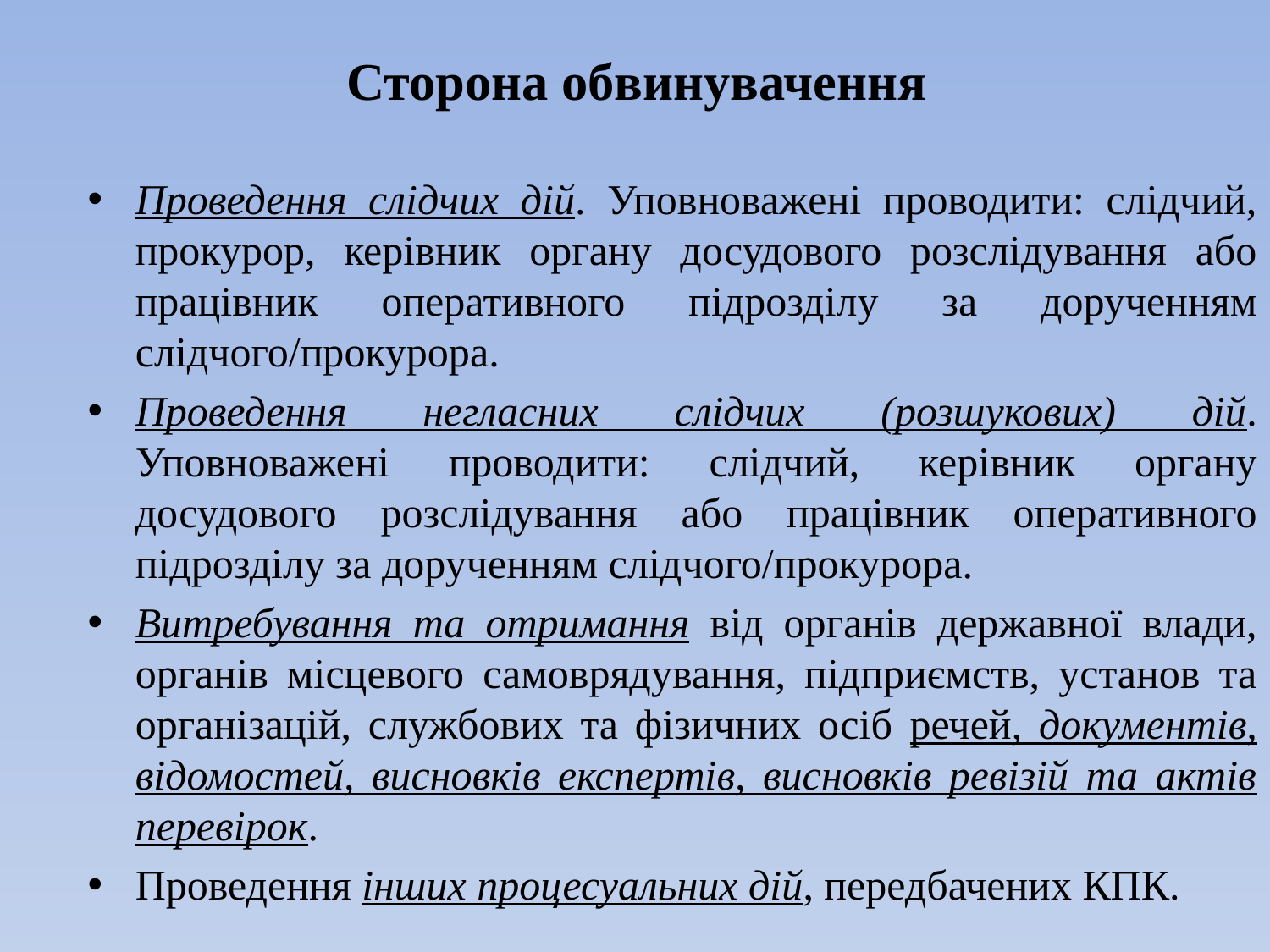

# Сторона обвинувачення
Проведення слідчих дій. Уповноважені проводити: слідчий, прокурор, керівник органу досудового розслідування або працівник оперативного підрозділу за дорученням слідчого/прокурора.
Проведення негласних слідчих (розшукових) дій. Уповноважені проводити: слідчий, керівник органу досудового розслідування або працівник оперативного підрозділу за дорученням слідчого/прокурора.
Витребування та отримання від органів державної влади, органів місцевого самоврядування, підприємств, установ та організацій, службових та фізичних осіб речей, документів, відомостей, висновків експертів, висновків ревізій та актів перевірок.
Проведення інших процесуальних дій, передбачених КПК.